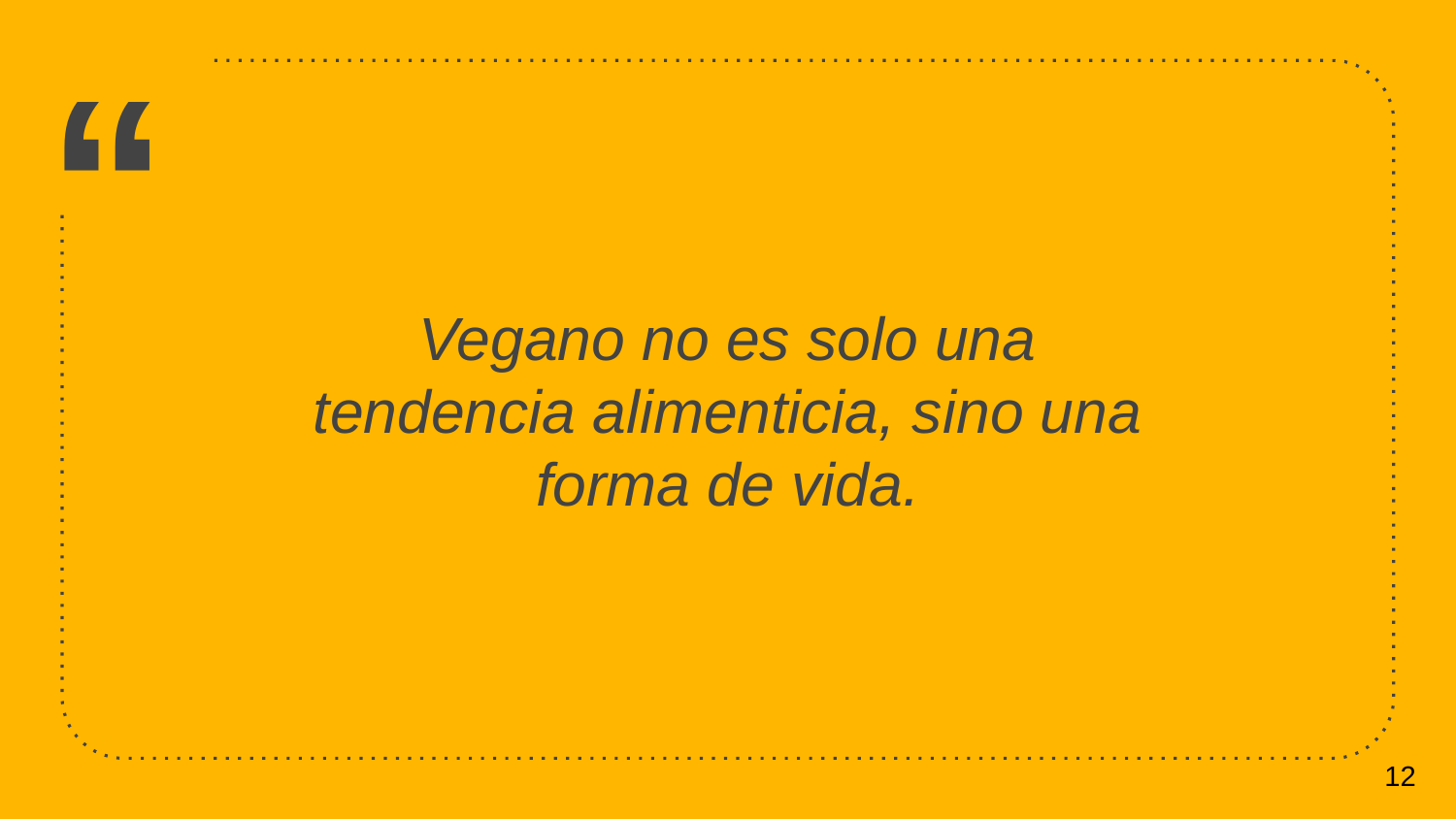

Vegano no es solo una tendencia alimenticia, sino una forma de vida.
12